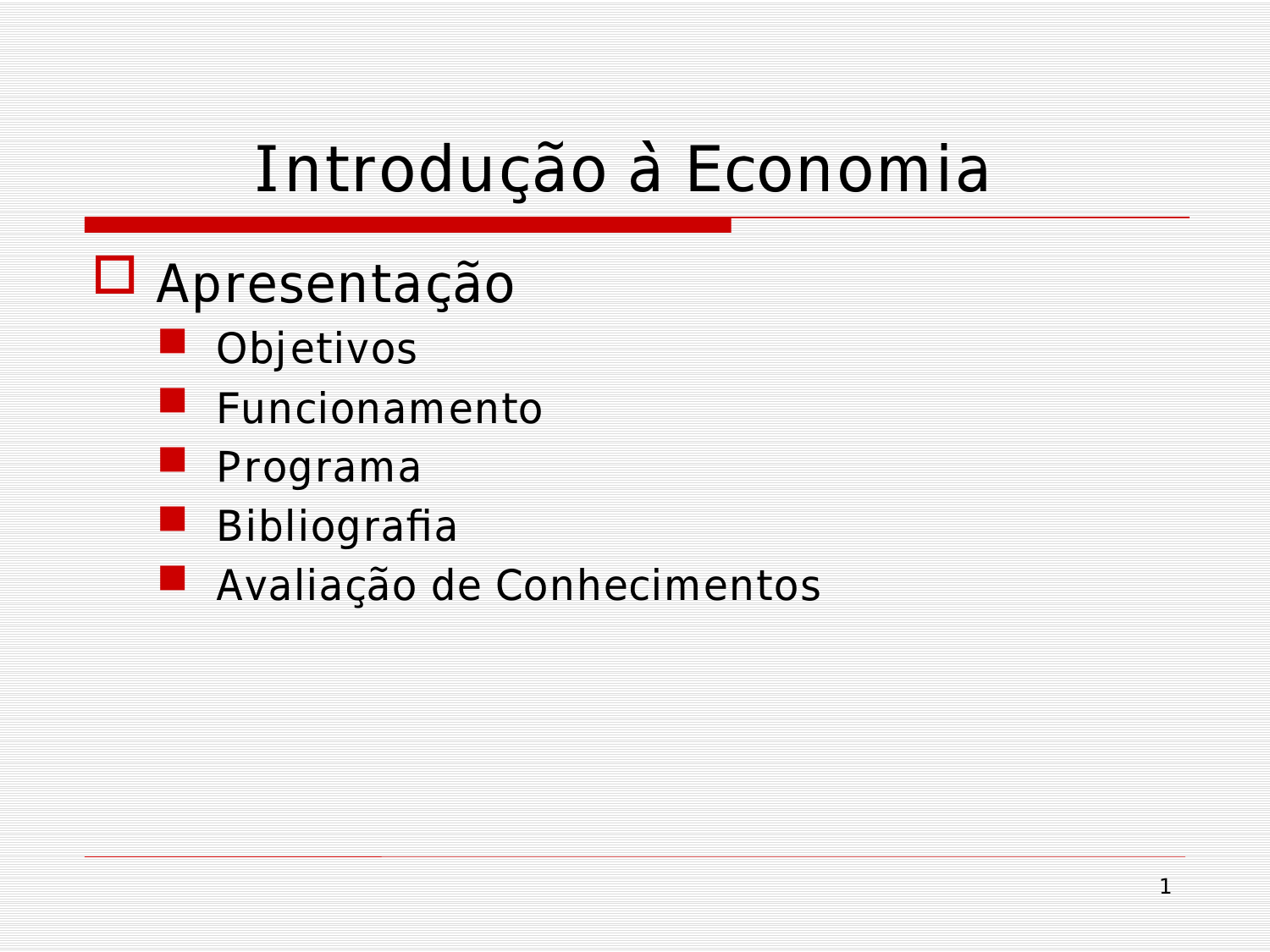

# Introdução à Economia
Apresentação
Objetivos
Funcionamento
Programa
Bibliografia
Avaliação de Conhecimentos

1